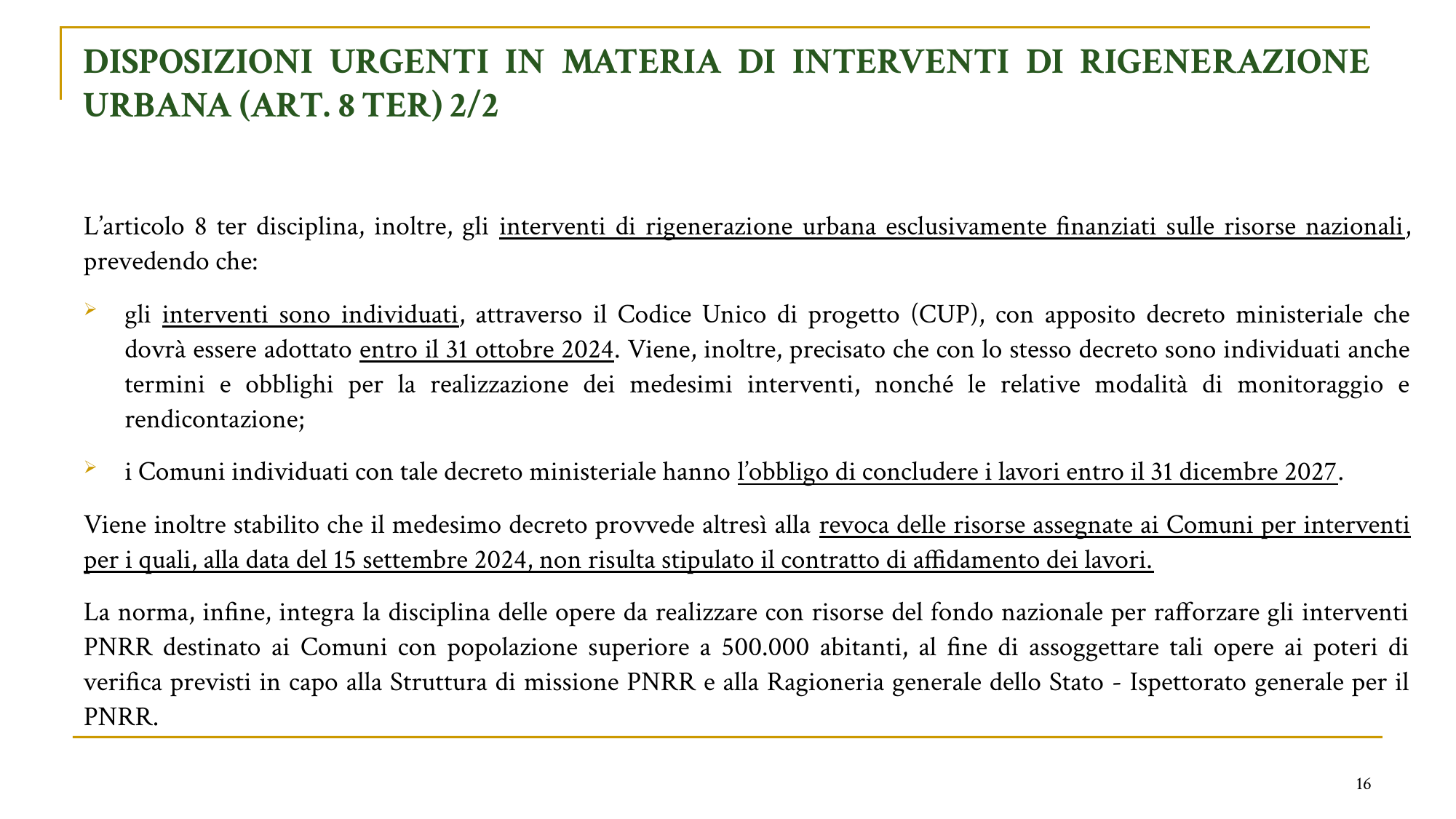

# Disposizioni urgenti in materia di interventi di rigenerazione urbana (art. 8 ter) 2/2
L’articolo 8 ter disciplina, inoltre, gli interventi di rigenerazione urbana esclusivamente finanziati sulle risorse nazionali, prevedendo che:
gli interventi sono individuati, attraverso il Codice Unico di progetto (CUP), con apposito decreto ministeriale che dovrà essere adottato entro il 31 ottobre 2024. Viene, inoltre, precisato che con lo stesso decreto sono individuati anche termini e obblighi per la realizzazione dei medesimi interventi, nonché le relative modalità di monitoraggio e rendicontazione;
i Comuni individuati con tale decreto ministeriale hanno l’obbligo di concludere i lavori entro il 31 dicembre 2027.
Viene inoltre stabilito che il medesimo decreto provvede altresì alla revoca delle risorse assegnate ai Comuni per interventi per i quali, alla data del 15 settembre 2024, non risulta stipulato il contratto di affidamento dei lavori.
La norma, infine, integra la disciplina delle opere da realizzare con risorse del fondo nazionale per rafforzare gli interventi PNRR destinato ai Comuni con popolazione superiore a 500.000 abitanti, al fine di assoggettare tali opere ai poteri di verifica previsti in capo alla Struttura di missione PNRR e alla Ragioneria generale dello Stato - Ispettorato generale per il PNRR.
16